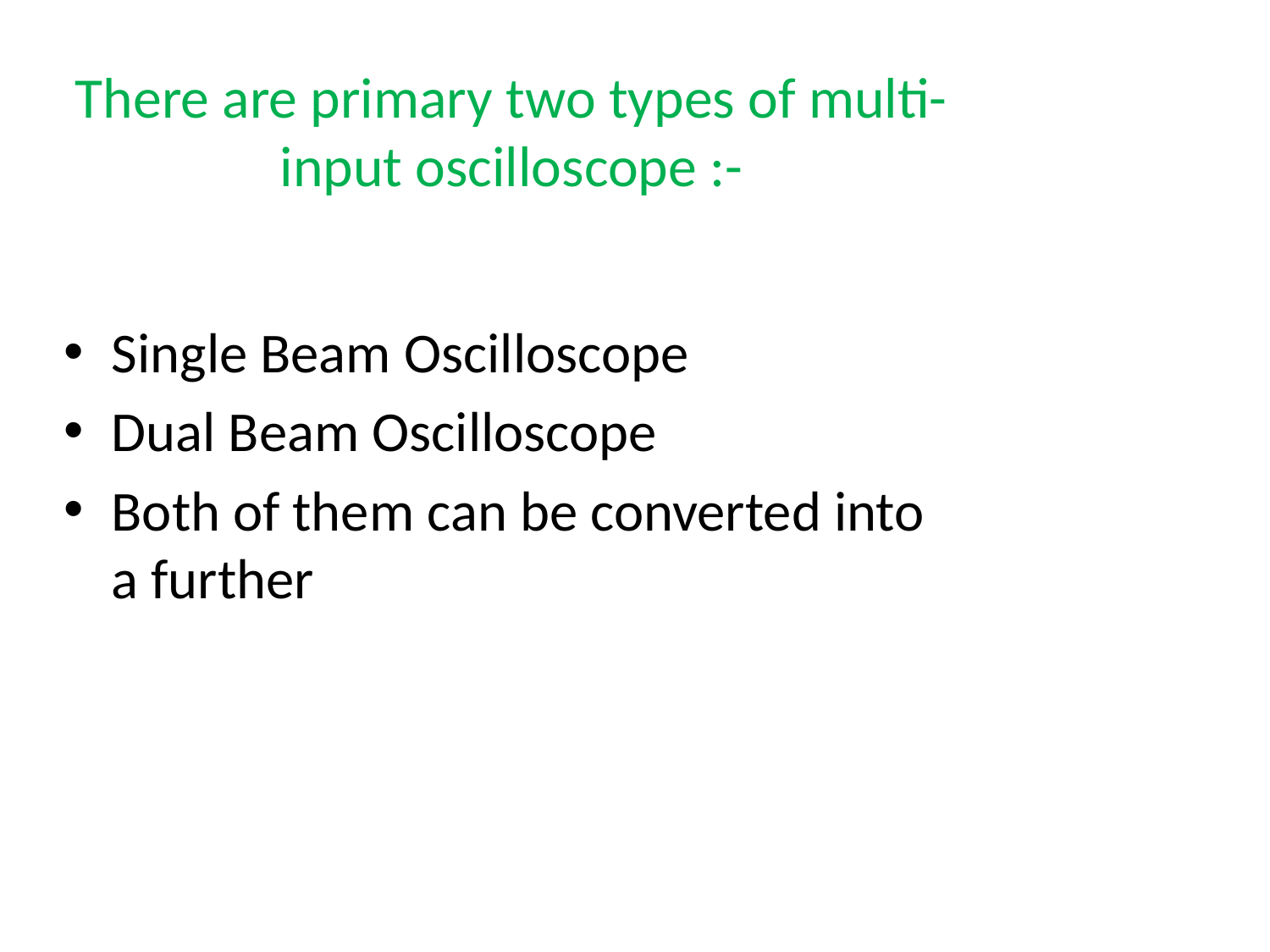

# There are primary two types of multi- input oscilloscope :-
Single Beam Oscilloscope
Dual Beam Oscilloscope
Both of them can be converted into a further